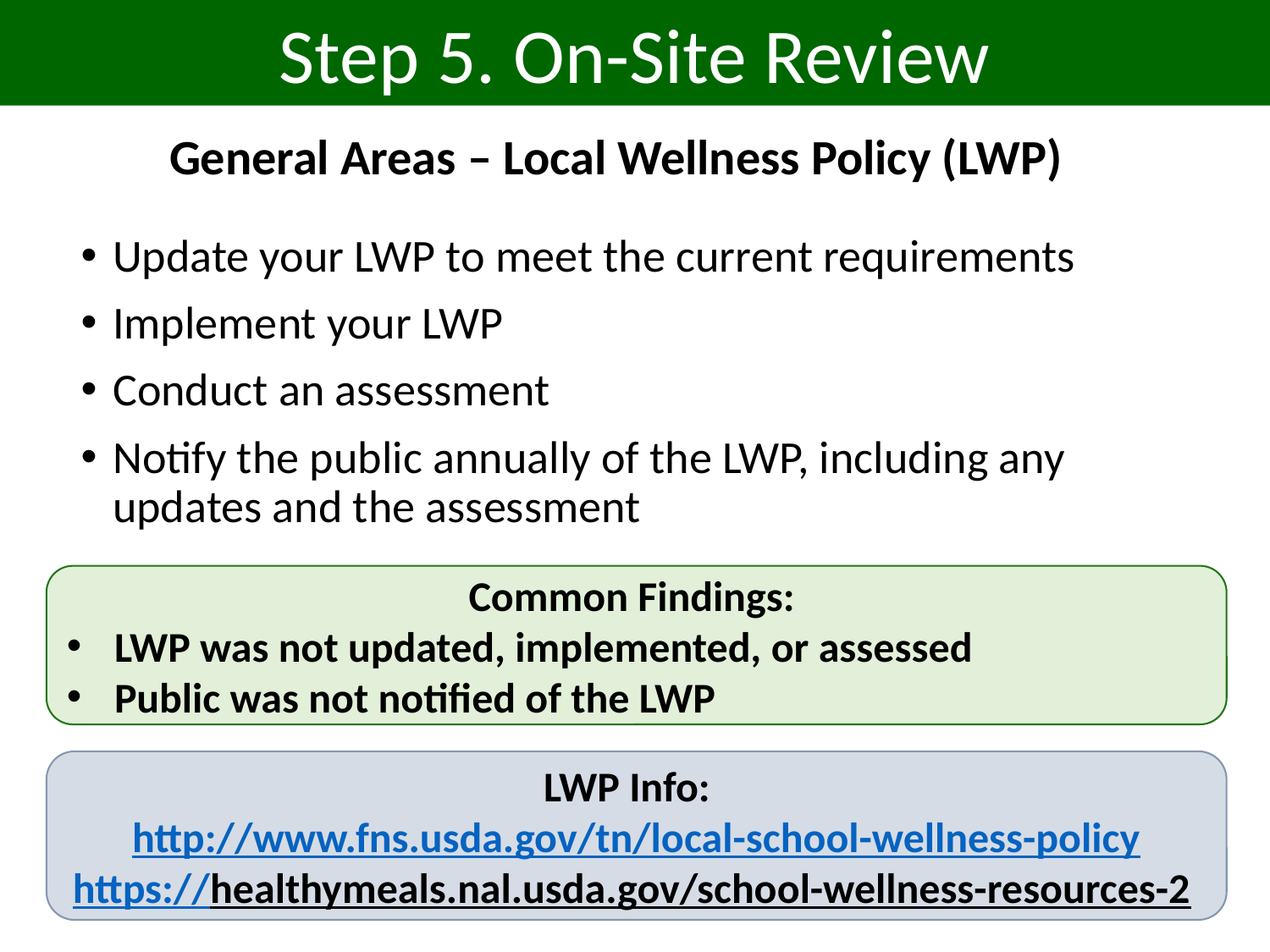

Step 5. On-Site Review
General Areas – Local Wellness Policy (LWP)

Update your LWP to meet the current requirements
Implement your LWP
Conduct an assessment
Notify the public annually of the LWP, including any updates and the assessment
Common Findings:
LWP was not updated, implemented, or assessed
Public was not notified of the LWP
LWP Info:
http://www.fns.usda.gov/tn/local-school-wellness-policy
https://healthymeals.nal.usda.gov/school-wellness-resources-2